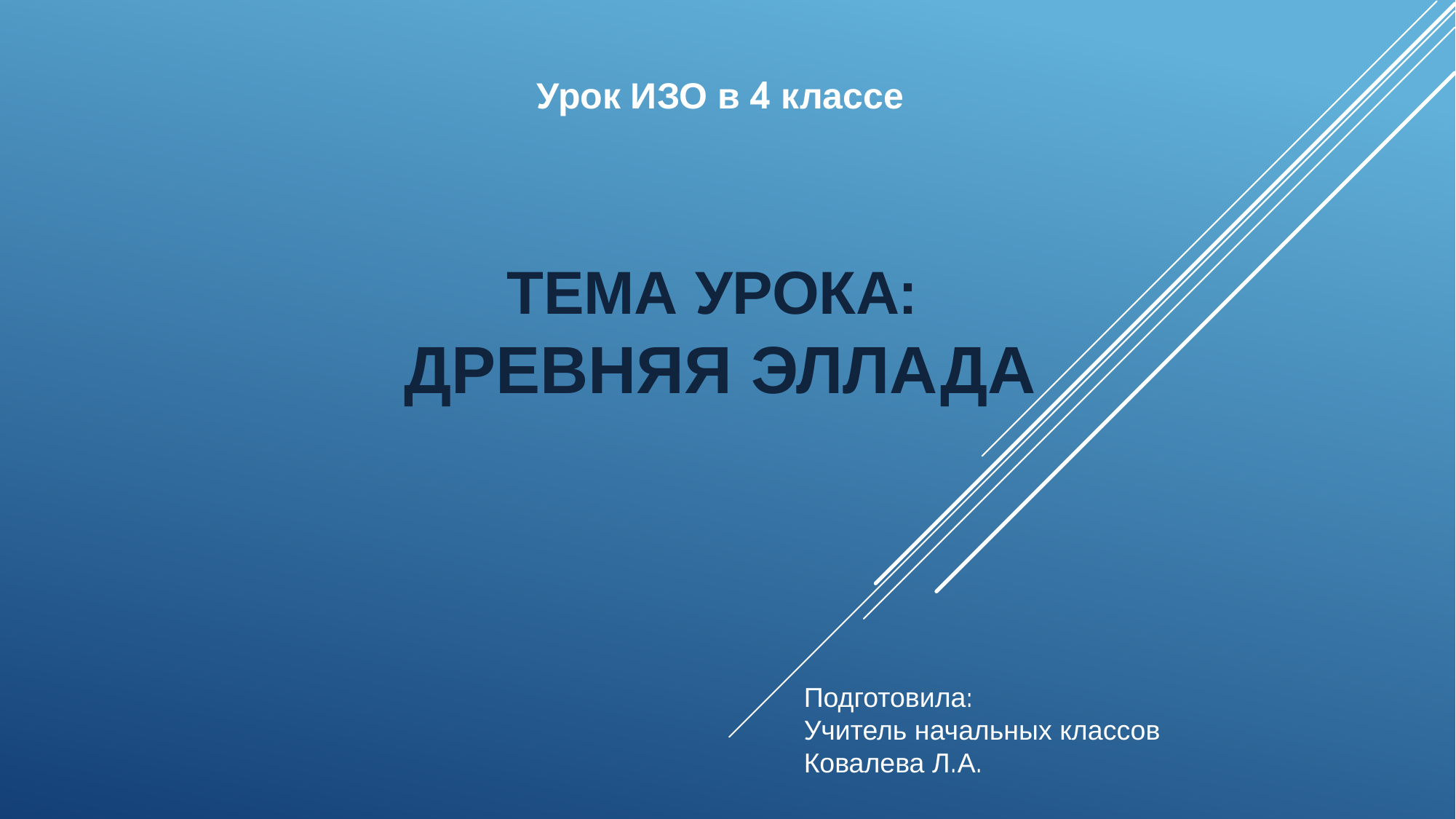

Урок ИЗО в 4 классе
# Тема урока: ДРЕВНЯЯ ЭЛЛАДА
Подготовила:
Учитель начальных классов
Ковалева Л.А.